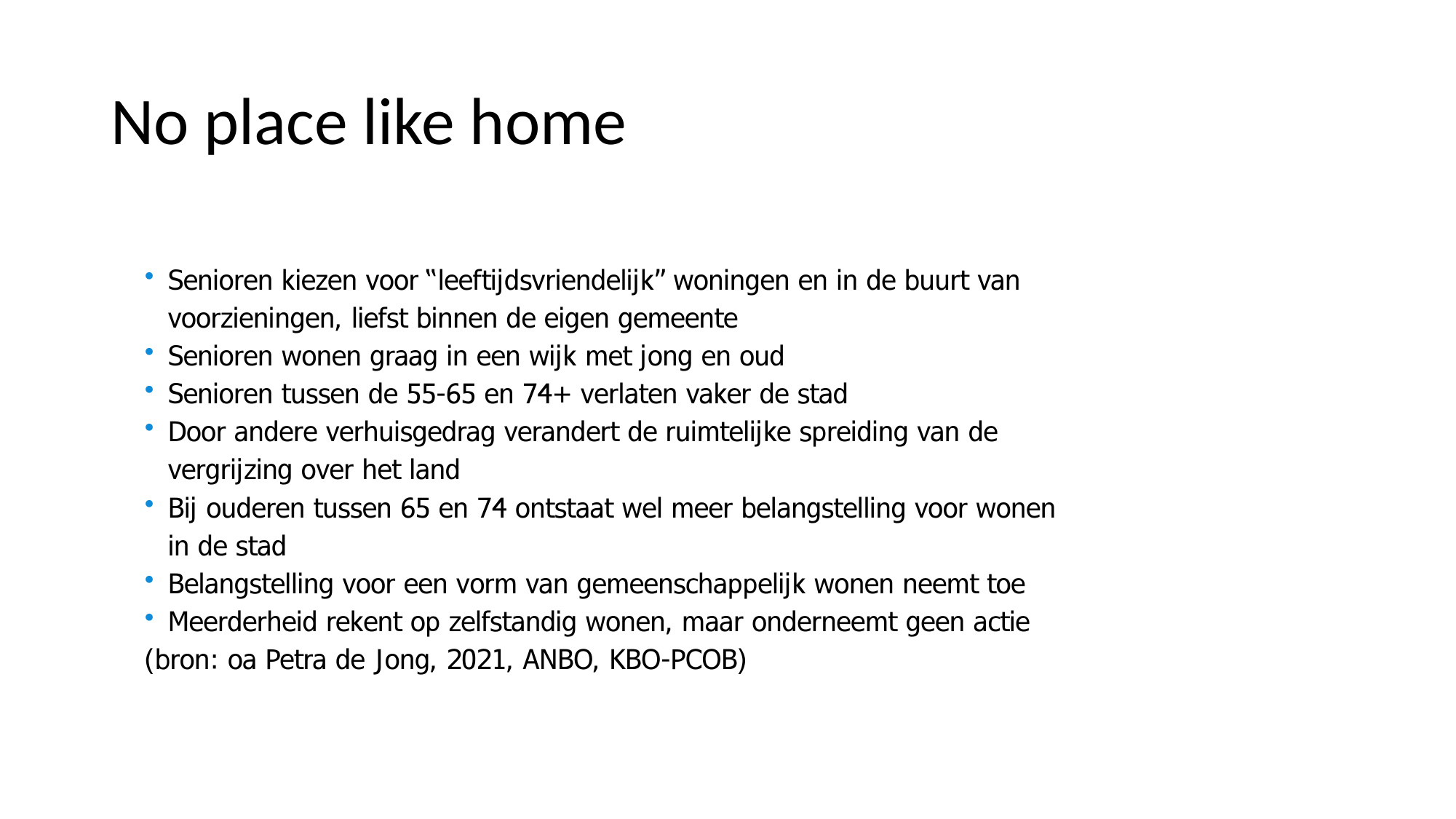

# No place like home

Senioren kiezen voor “leeftijdsvriendelijk” woningen en in de buurt van voorzieningen, liefst binnen de eigen gemeente
Senioren wonen graag in een wijk met jong en oud
Senioren tussen de 55-65 en 74+ verlaten vaker de stad
Door andere verhuisgedrag verandert de ruimtelijke spreiding van de vergrijzing over het land
Bij ouderen tussen 65 en 74 ontstaat wel meer belangstelling voor wonen in de stad
Belangstelling voor een vorm van gemeenschappelijk wonen neemt toe
Meerderheid rekent op zelfstandig wonen, maar onderneemt geen actie
(bron: oa Petra de Jong, 2021, ANBO, KBO-PCOB)